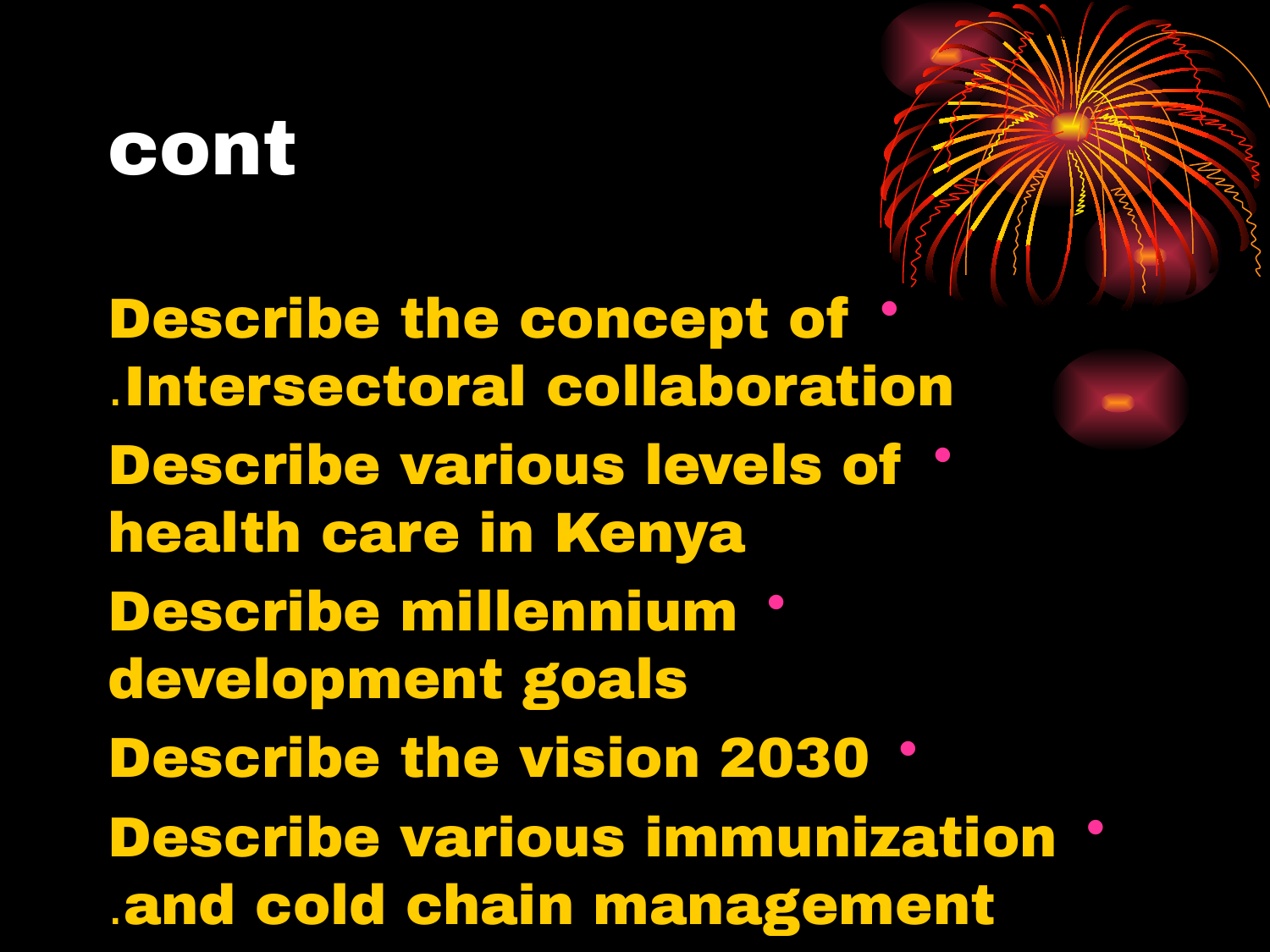

# cont
Describe the concept of Intersectoral collaboration.
Describe various levels of health care in Kenya
Describe millennium development goals
Describe the vision 2030
Describe various immunization and cold chain management.